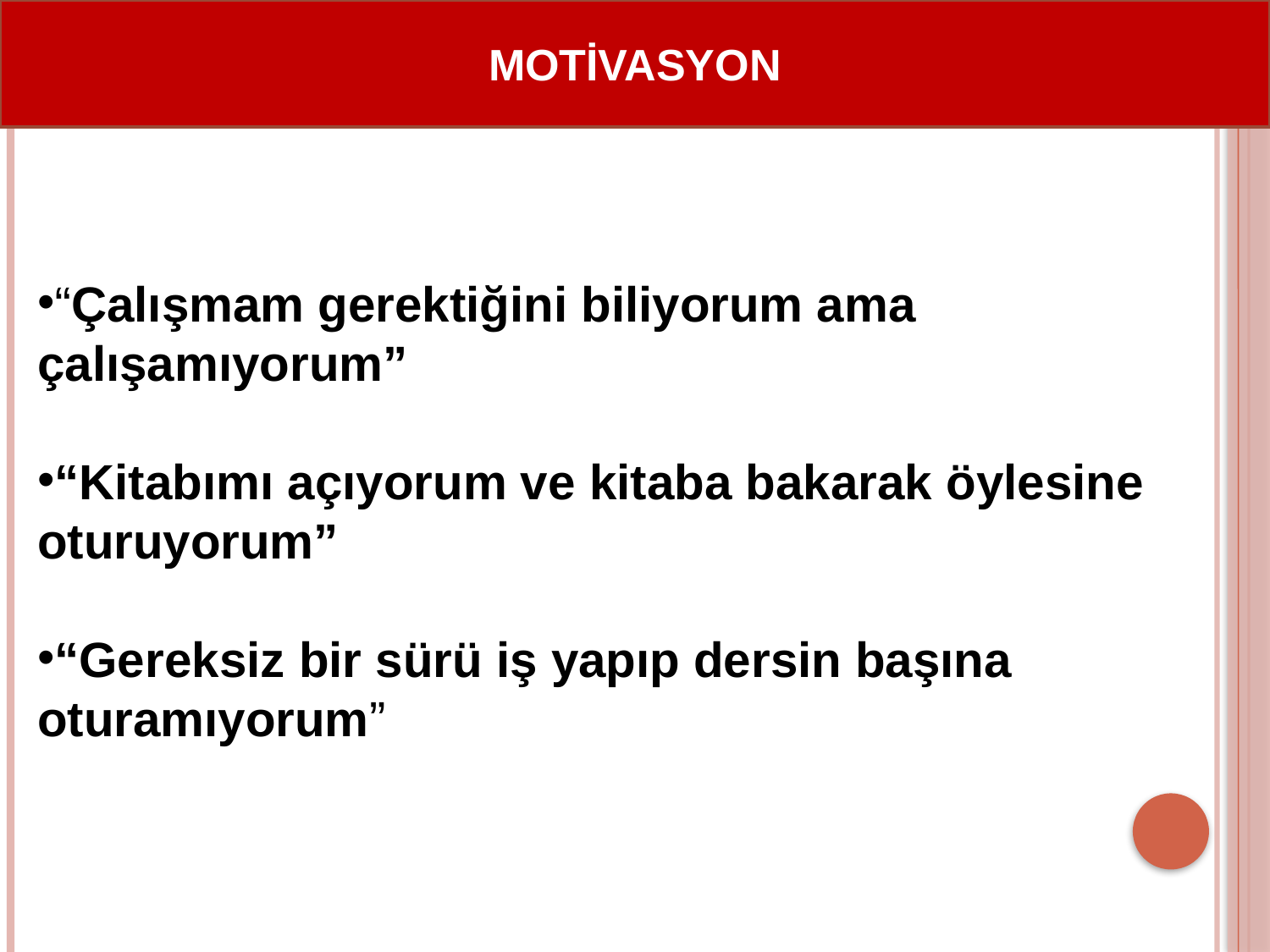

MOTİVASYON
“Çalışmam gerektiğini biliyorum ama çalışamıyorum”

“Kitabımı açıyorum ve kitaba bakarak öylesine oturuyorum”

“Gereksiz bir sürü iş yapıp dersin başına oturamıyorum”